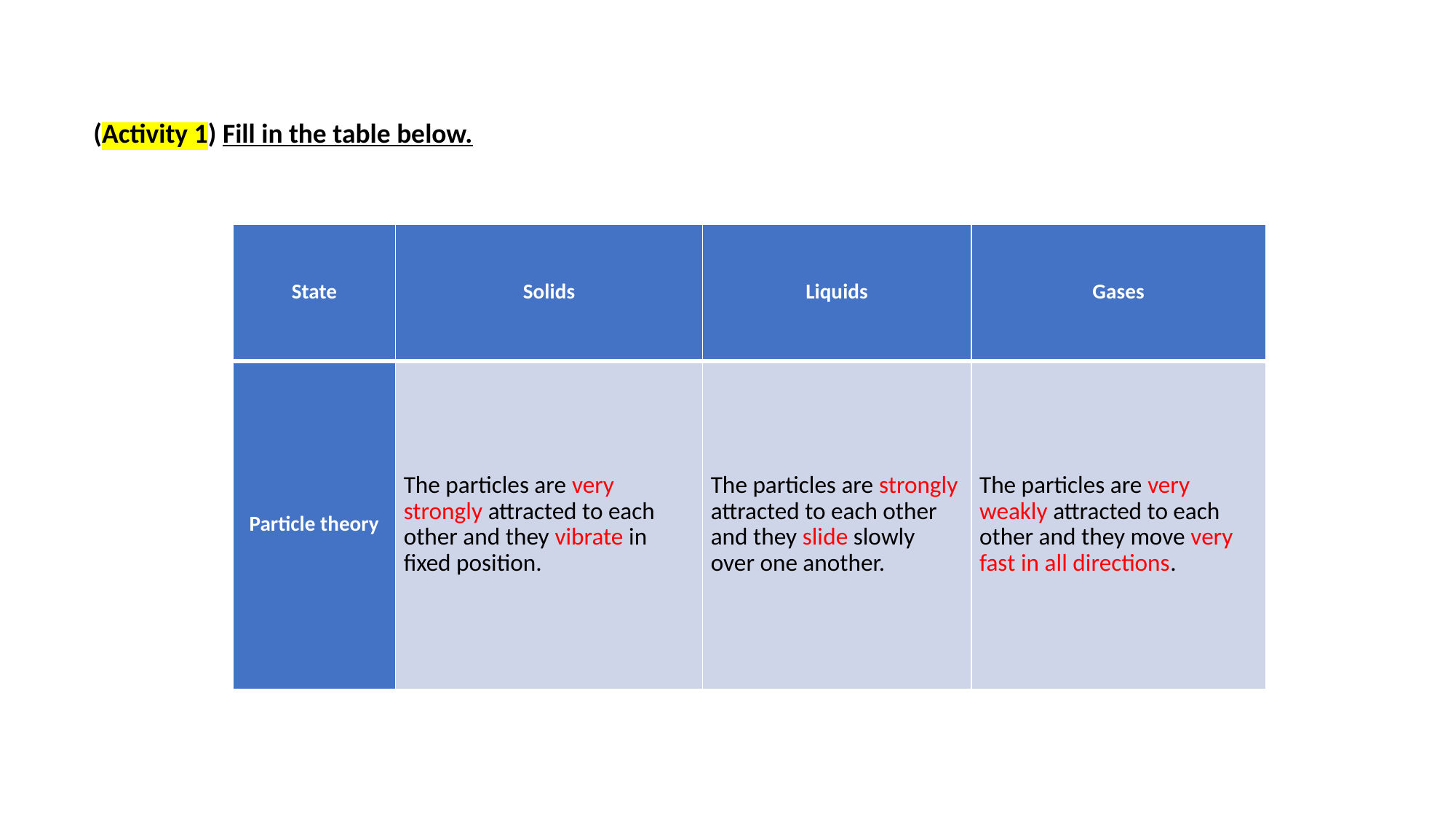

(Activity 1) Fill in the table below.
| State | Solids | Liquids | Gases |
| --- | --- | --- | --- |
| Particle theory | The particles are very strongly attracted to each other and they vibrate in fixed position. | The particles are strongly attracted to each other and they slide slowly over one another. | The particles are very weakly attracted to each other and they move very fast in all directions. |